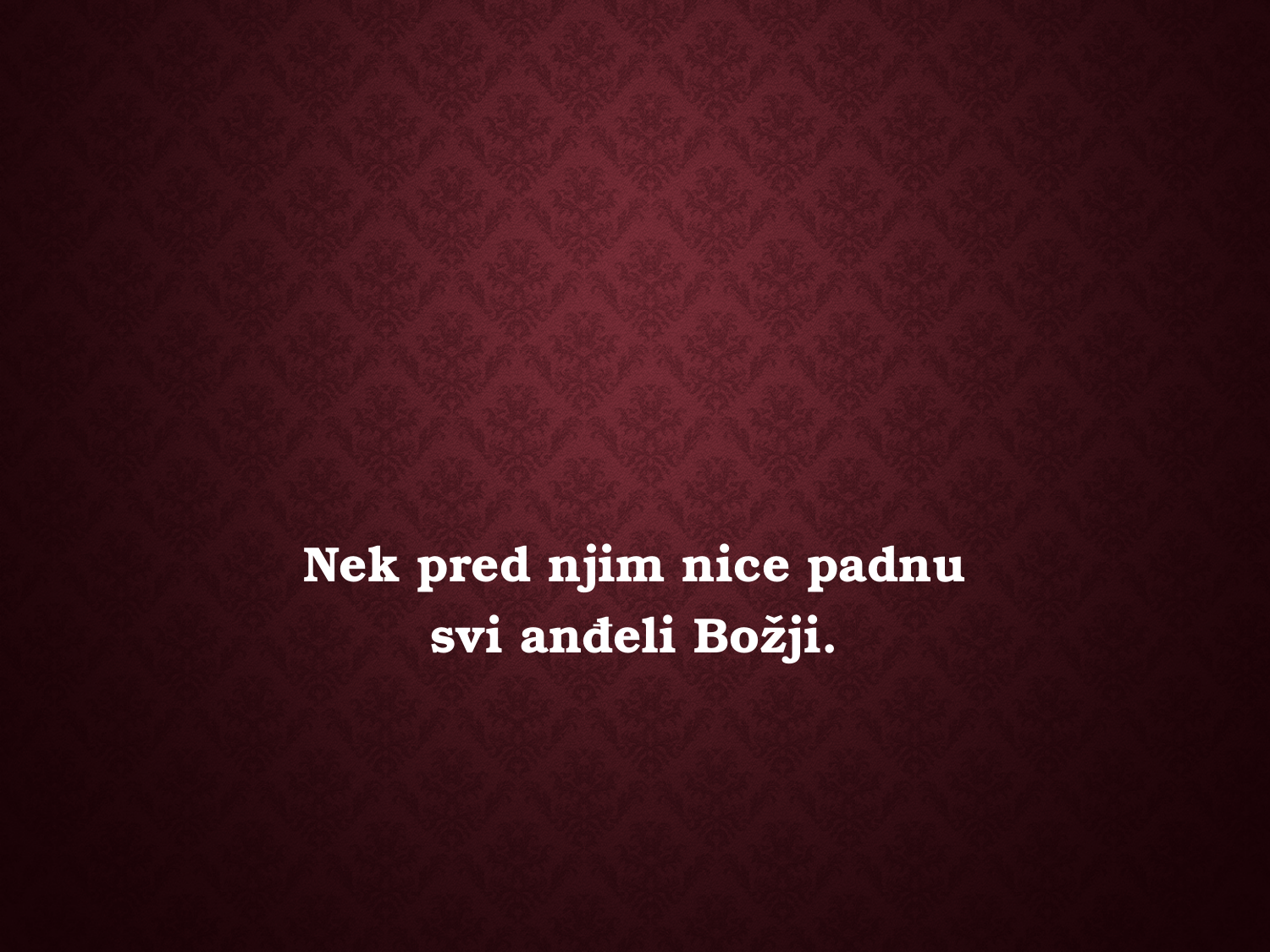

Nek pred njim nice padnu
svi anđeli Božji.